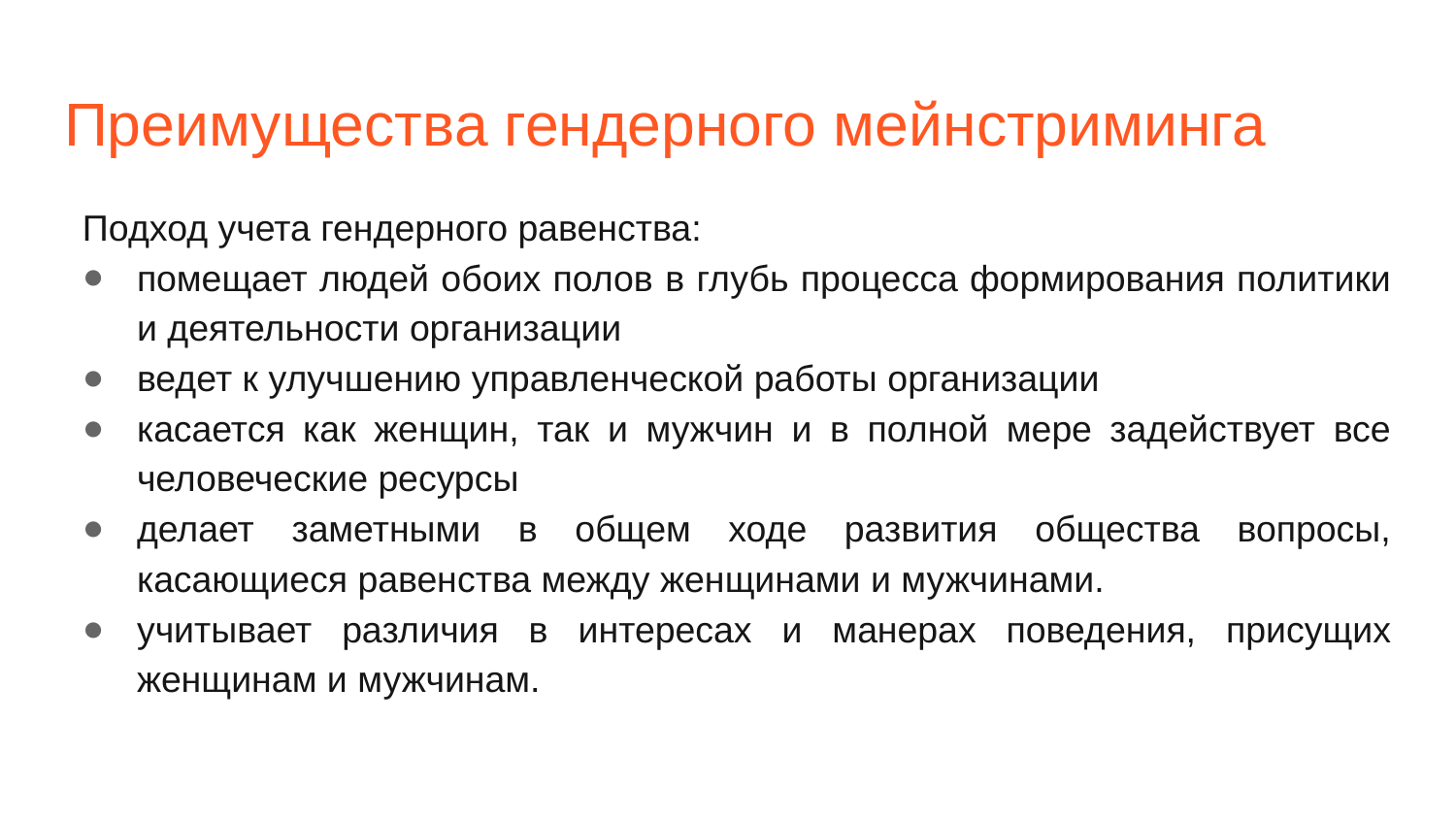

# Преимущества гендерного мейнстриминга
Подход учета гендерного равенства:
помещает людей обоих полов в глубь процесса формирования политики и деятельности организации
ведет к улучшению управленческой работы организации
касается как женщин, так и мужчин и в полной мере задействует все человеческие ресурсы
делает заметными в общем ходе развития общества вопросы, касающиеся равенства между женщинами и мужчинами.
учитывает различия в интересах и манерах поведения, присущих женщинам и мужчинам.